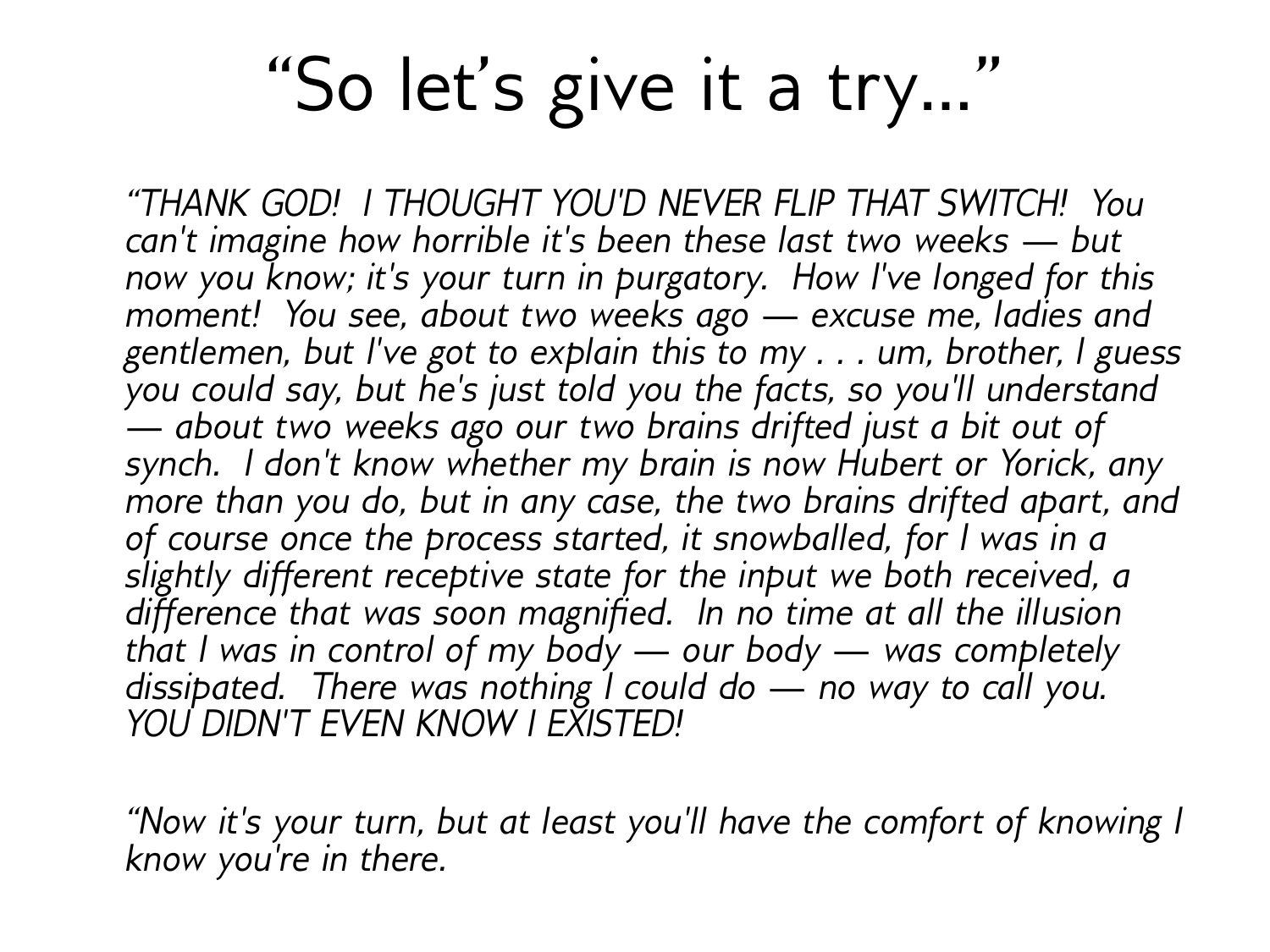

# “So let’s give it a try…”
	“THANK GOD!  I THOUGHT YOU'D NEVER FLIP THAT SWITCH!  You can't imagine how horrible it's been these last two weeks — but now you know; it's your turn in purgatory.  How I've longed for this moment!  You see, about two weeks ago — excuse me, ladies and gentlemen, but I've got to explain this to my . . . um, brother, I guess you could say, but he's just told you the facts, so you'll understand — about two weeks ago our two brains drifted just a bit out of synch.  I don't know whether my brain is now Hubert or Yorick, any more than you do, but in any case, the two brains drifted apart, and of course once the process started, it snowballed, for I was in a slightly different receptive state for the input we both received, a difference that was soon magnified.  In no time at all the illusion that I was in control of my body — our body — was completely dissipated.  There was nothing I could do — no way to call you.  YOU DIDN'T EVEN KNOW I EXISTED!
	“Now it's your turn, but at least you'll have the comfort of knowing I know you're in there.